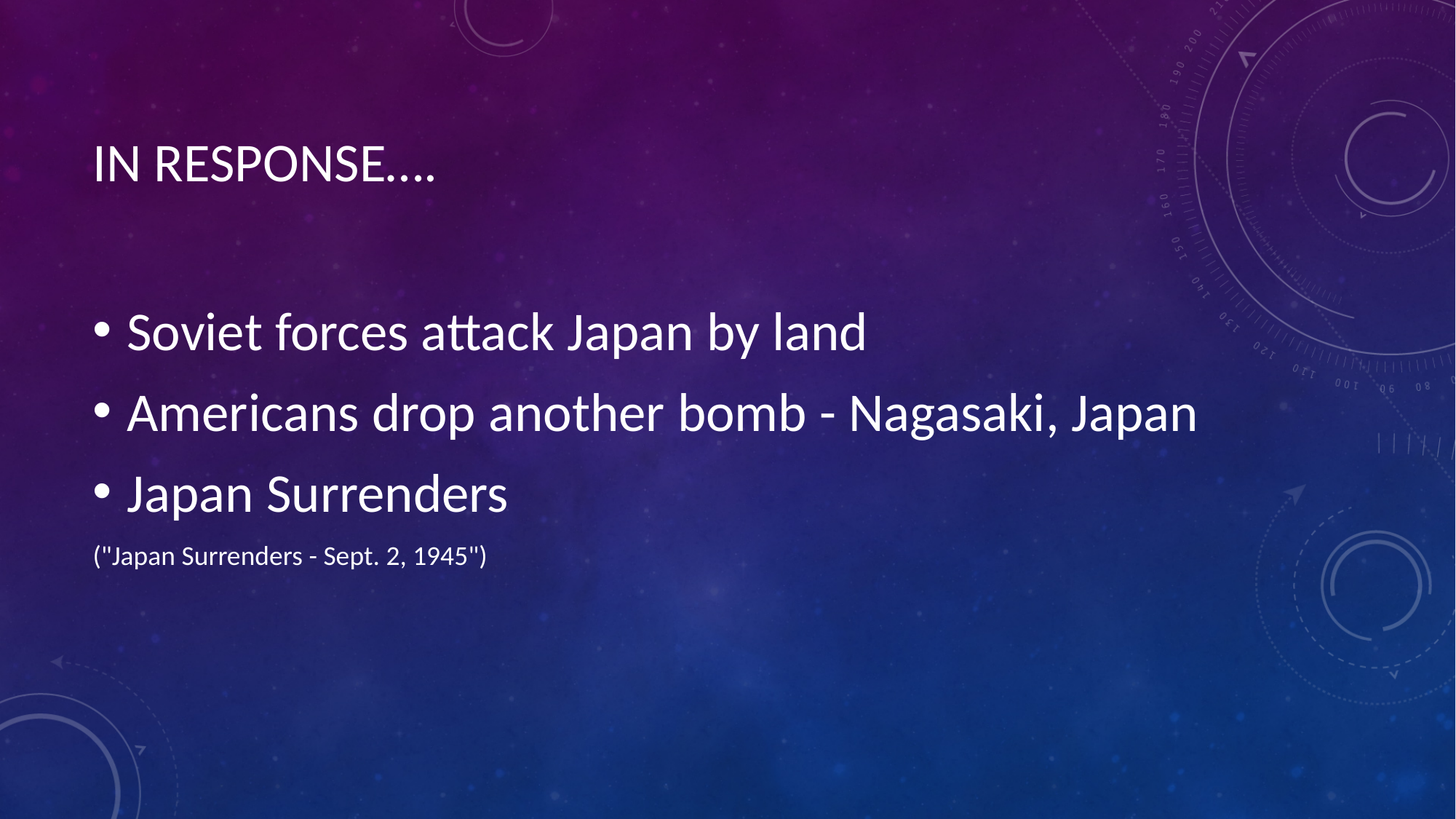

# In Response….
Soviet forces attack Japan by land
Americans drop another bomb - Nagasaki, Japan
Japan Surrenders
("Japan Surrenders - Sept. 2, 1945")